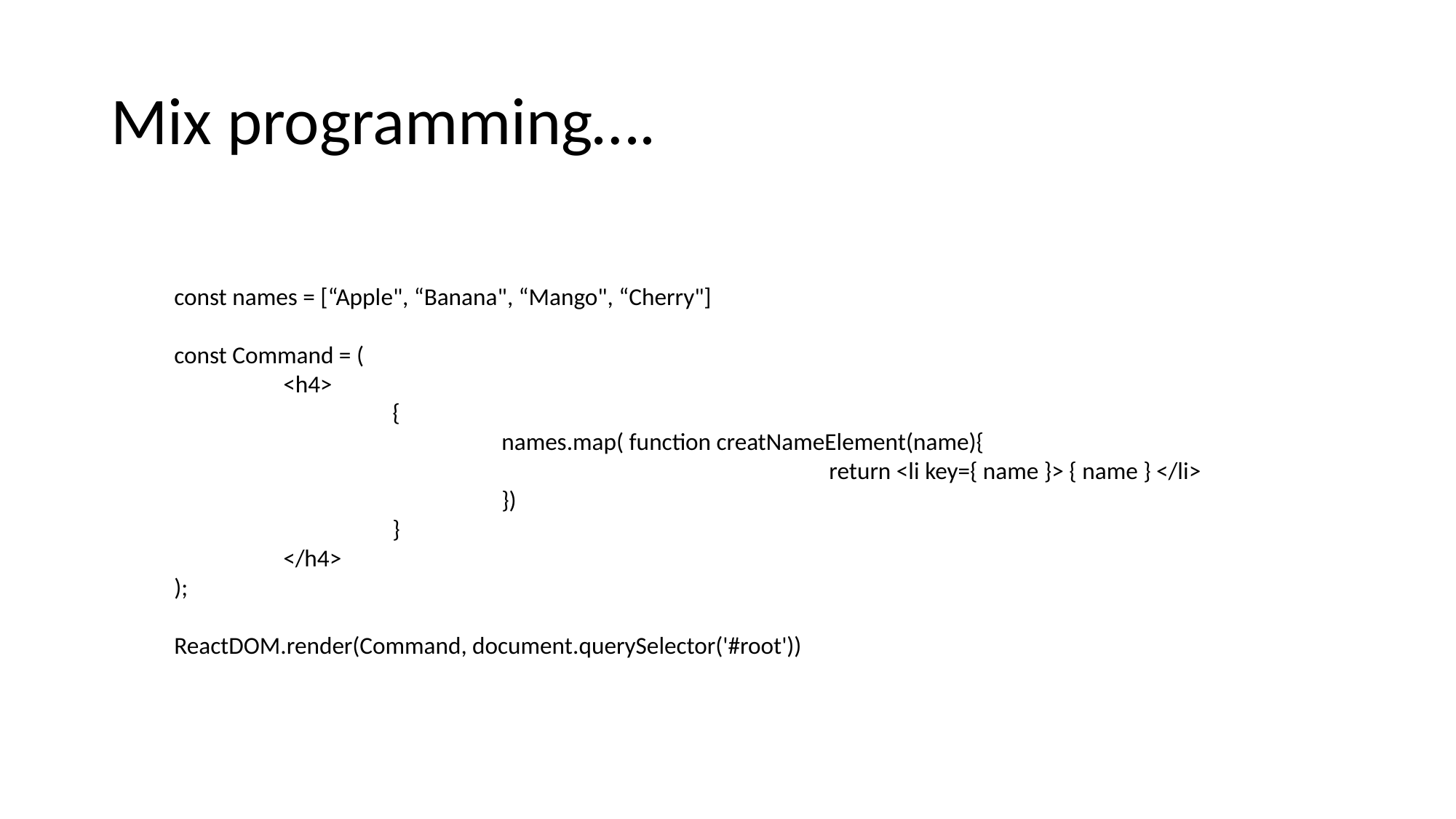

# Mix programming….
const names = [“Apple", “Banana", “Mango", “Cherry"]

const Command = (
	<h4>
		{
			names.map( function creatNameElement(name){
						return <li key={ name }> { name } </li>
			})
		}
	</h4>
);

ReactDOM.render(Command, document.querySelector('#root'))